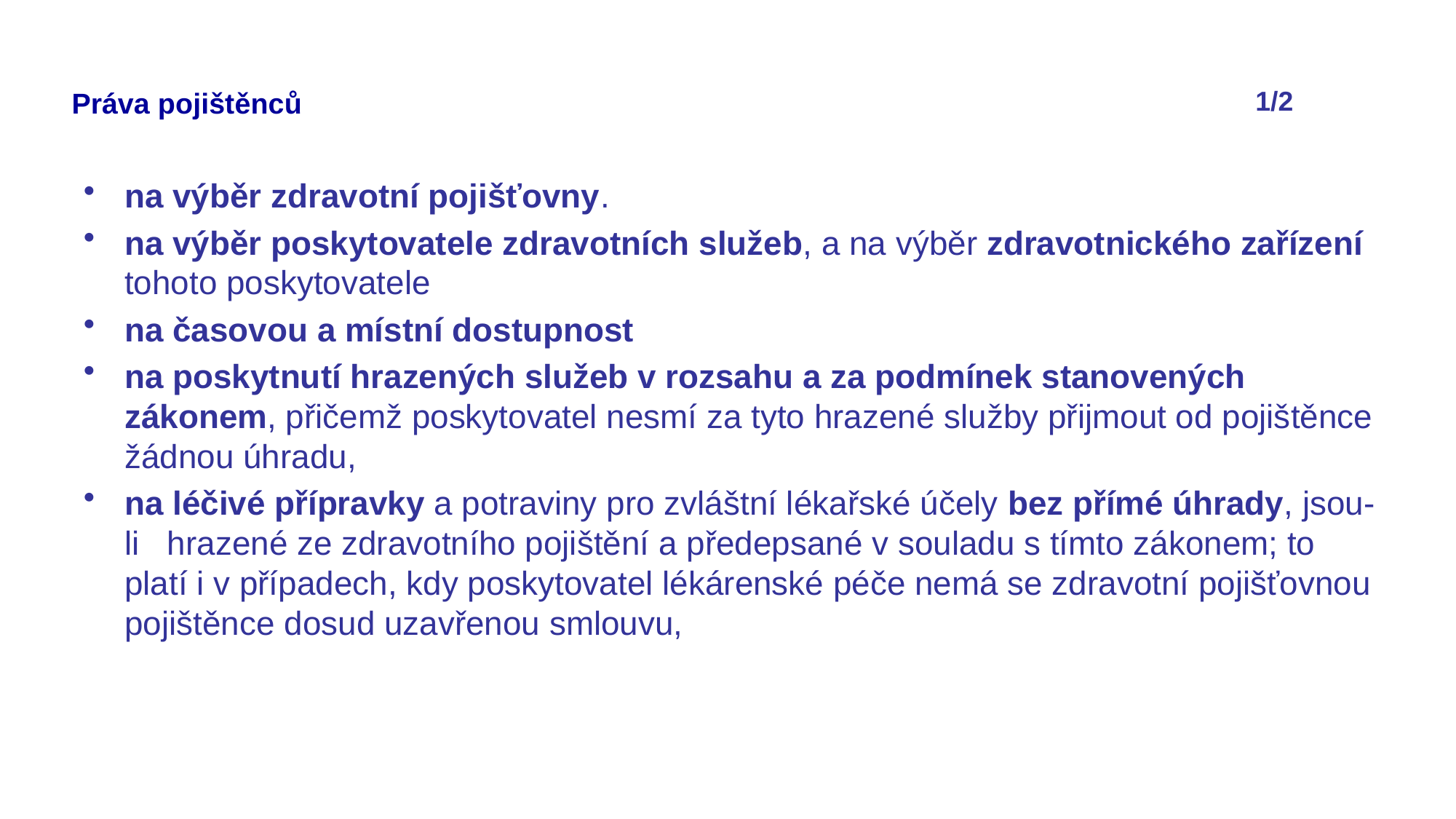

1/2
# Práva pojištěnců
na výběr zdravotní pojišťovny.
na výběr poskytovatele zdravotních služeb, a na výběr zdravotnického zařízení tohoto poskytovatele
na časovou a místní dostupnost
na poskytnutí hrazených služeb v rozsahu a za podmínek stanovených zákonem, přičemž poskytovatel nesmí za tyto hrazené služby přijmout od pojištěnce žádnou úhradu,
na léčivé přípravky a potraviny pro zvláštní lékařské účely bez přímé úhrady, jsou-li   hrazené ze zdravotního pojištění a předepsané v souladu s tímto zákonem; to platí i v případech, kdy poskytovatel lékárenské péče nemá se zdravotní pojišťovnou pojištěnce dosud uzavřenou smlouvu,